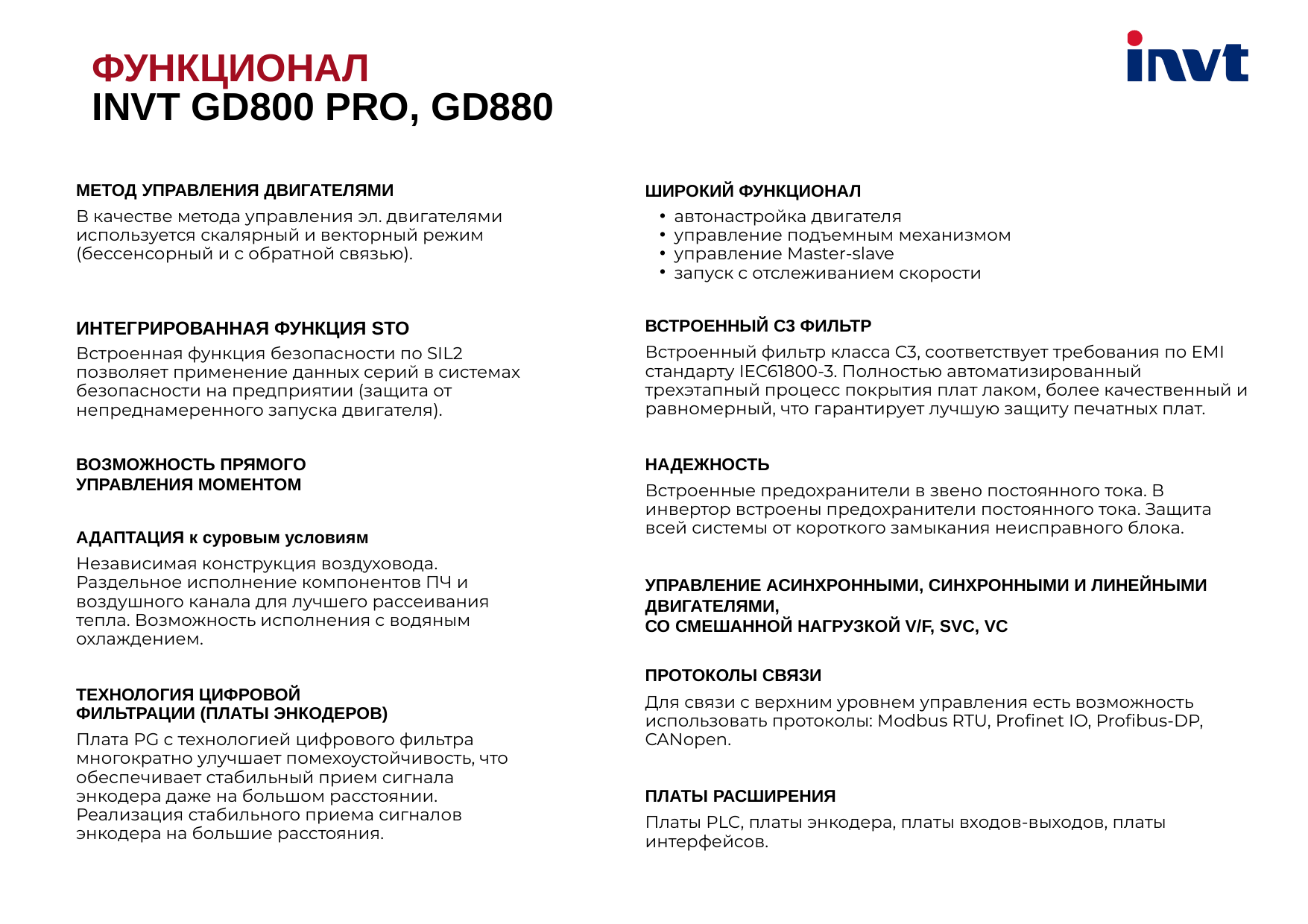

ФУНКЦИОНАЛ
INVT GD800 PRO, GD880
МЕТОД УПРАВЛЕНИЯ ДВИГАТЕЛЯМИ
ШИРОКИЙ ФУНКЦИОНАЛ
В качестве метода управления эл. двигателями используется скалярный и векторный режим (бессенсорный и с обратной связью).
автонастройка двигателя
управление подъемным механизмом
управление Master-slave
запуск с отслеживанием скорости
ВСТРОЕННЫЙ C3 ФИЛЬТР
ИНТЕГРИРОВАННАЯ ФУНКЦИЯ STO
Встроенный фильтр класса C3, соответствует требования по EMI стандарту IEC61800-3. Полностью автоматизированный трехэтапный процесс покрытия плат лаком, более качественный и равномерный, что гарантирует лучшую защиту печатных плат.
Встроенная функция безопасности по SIL2 позволяет применение данных серий в системах безопасности на предприятии (защита от непреднамеренного запуска двигателя).
ВОЗМОЖНОСТЬ ПРЯМОГО
УПРАВЛЕНИЯ МОМЕНТОМ
НАДЕЖНОСТЬ
Встроенные предохранители в звено постоянного тока. В инвертор встроены предохранители постоянного тока. Защита всей системы от короткого замыкания неисправного блока.
АДАПТАЦИЯ к суровым условиям
Независимая конструкция воздуховода.
Раздельное исполнение компонентов ПЧ и воздушного канала для лучшего рассеивания тепла. Возможность исполнения с водяным охлаждением.
УПРАВЛЕНИЕ АСИНХРОННЫМИ, СИНХРОННЫМИ И ЛИНЕЙНЫМИ ДВИГАТЕЛЯМИ,
СО СМЕШАННОЙ НАГРУЗКОЙ V/F, SVC, VC
ПРОТОКОЛЫ СВЯЗИ
ТЕХНОЛОГИЯ ЦИФРОВОЙ
ФИЛЬТРАЦИИ (ПЛАТЫ ЭНКОДЕРОВ)
Для связи с верхним уровнем управления есть возможность использовать протоколы: Modbus RTU, Profinet IO, Profibus-DP, CANopen.
Плата PG с технологией цифрового фильтра многократно улучшает помехоустойчивость, что обеспечивает стабильный прием сигнала энкодера даже на большом расстоянии.
Реализация стабильного приема сигналов энкодера на большие расстояния.
ПЛАТЫ РАСШИРЕНИЯ
Платы PLC, платы энкодера, платы входов-выходов, платы интерфейсов.